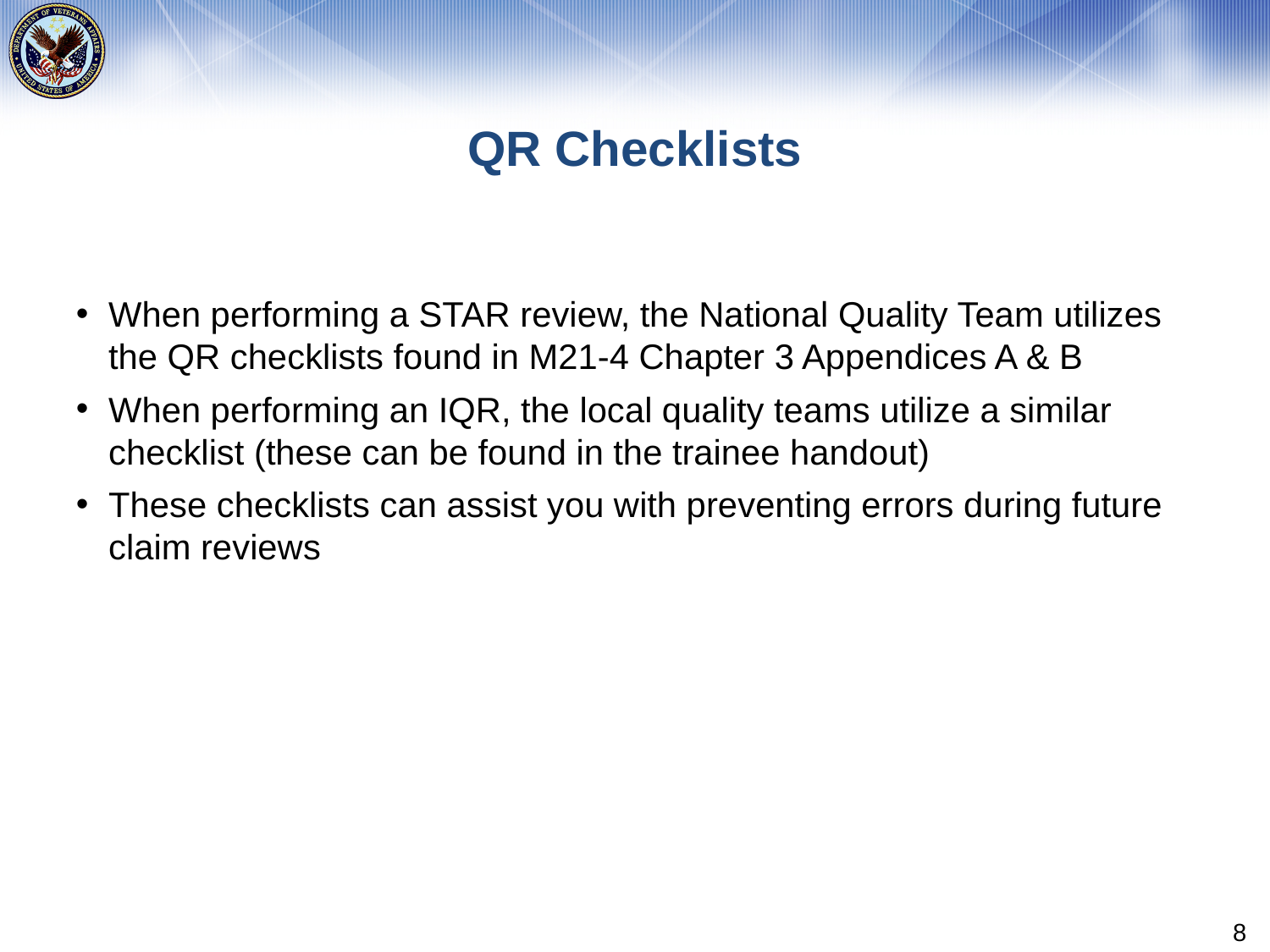

# QR Checklists
When performing a STAR review, the National Quality Team utilizes the QR checklists found in M21-4 Chapter 3 Appendices A & B
When performing an IQR, the local quality teams utilize a similar checklist (these can be found in the trainee handout)
These checklists can assist you with preventing errors during future claim reviews
8